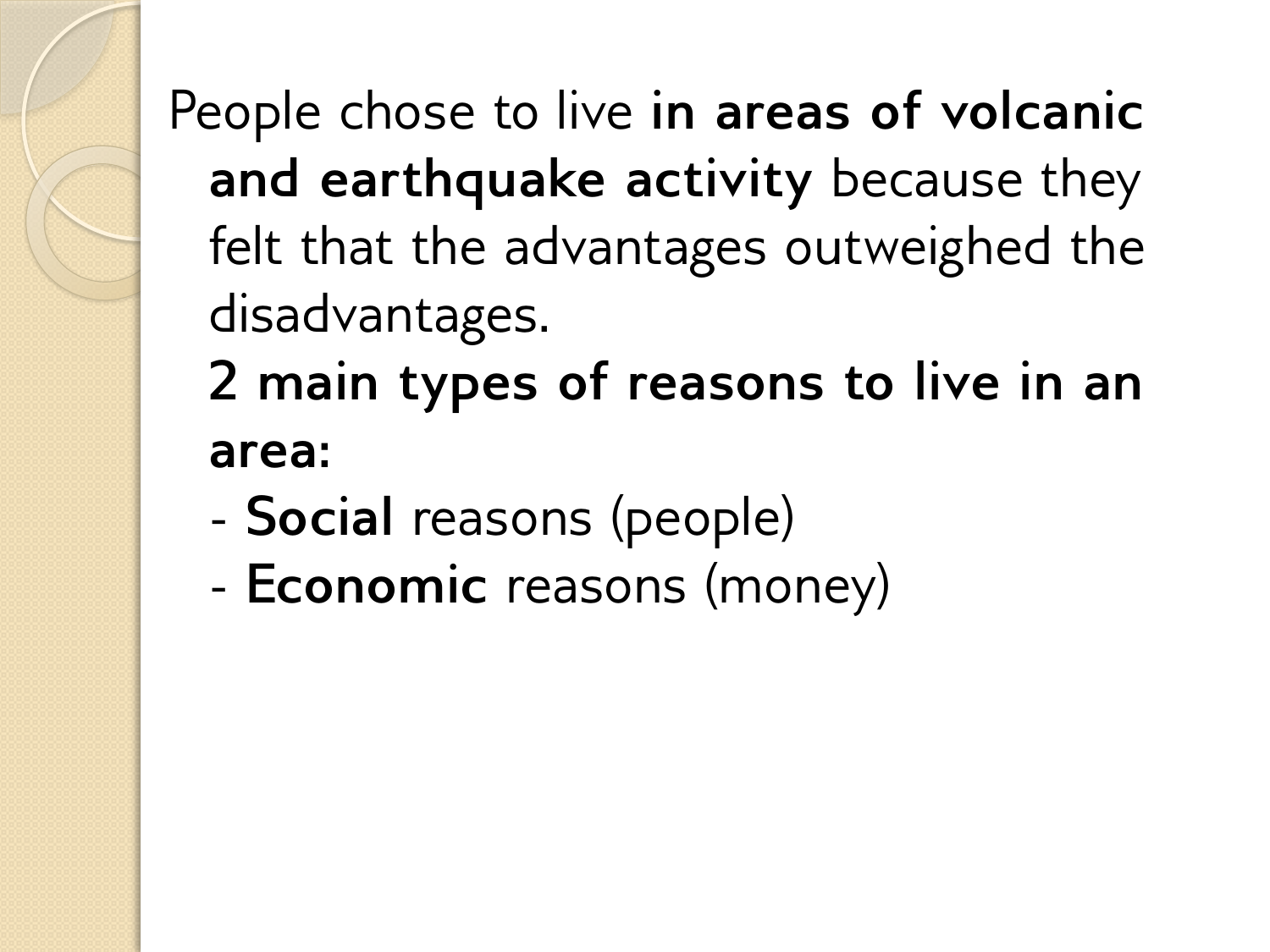

People chose to live in areas of volcanic and earthquake activity because they felt that the advantages outweighed the disadvantages.
2 main types of reasons to live in an area:
- Social reasons (people)
- Economic reasons (money)